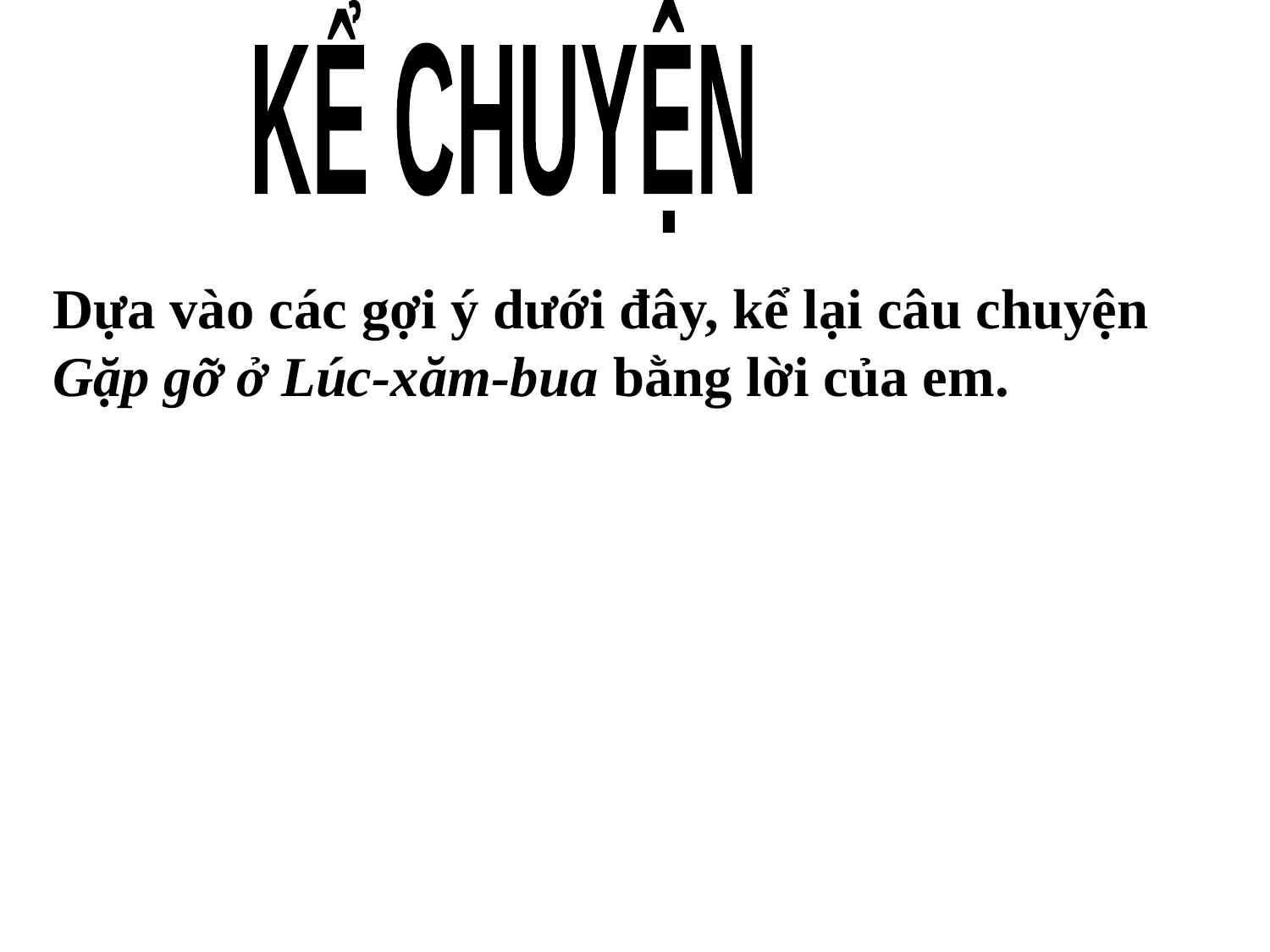

KỂ CHUYỆN
Dựa vào các gợi ý dưới đây, kể lại câu chuyện Gặp gỡ ở Lúc-xăm-bua bằng lời của em.